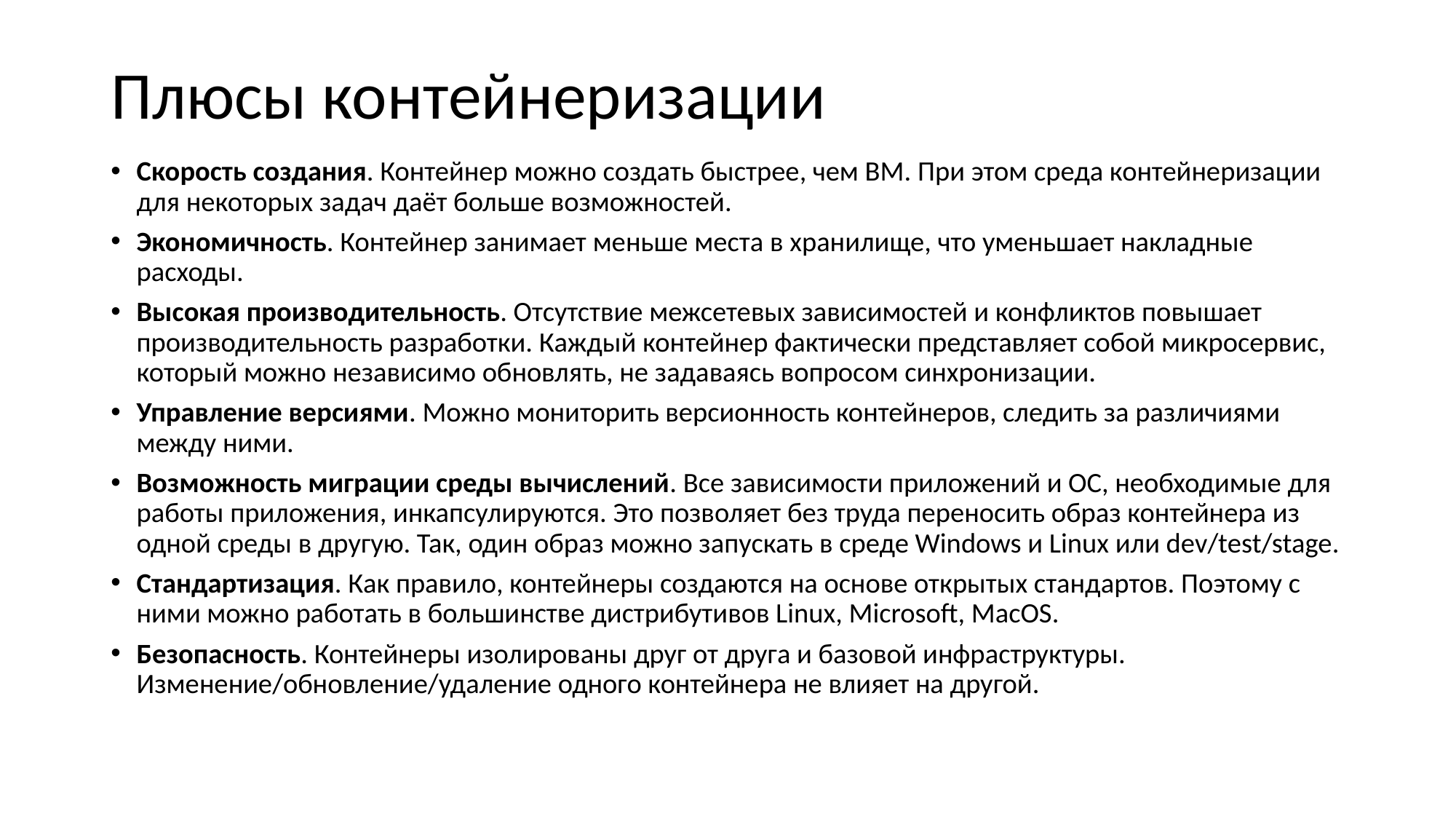

# Плюсы контейнеризации
Скорость создания. Контейнер можно создать быстрее, чем ВМ. При этом среда контейнеризации для некоторых задач даёт больше возможностей.
Экономичность. Контейнер занимает меньше места в хранилище, что уменьшает накладные расходы.
Высокая производительность. Отсутствие межсетевых зависимостей и конфликтов повышает производительность разработки. Каждый контейнер фактически представляет собой микросервис, который можно независимо обновлять, не задаваясь вопросом синхронизации.
Управление версиями. Можно мониторить версионность контейнеров, следить за различиями между ними.
Возможность миграции среды вычислений. Все зависимости приложений и ОС, необходимые для работы приложения, инкапсулируются. Это позволяет без труда переносить образ контейнера из одной среды в другую. Так, один образ можно запускать в среде Windows и Linux или dev/test/stage.
Стандартизация. Как правило, контейнеры создаются на основе открытых стандартов. Поэтому с ними можно работать в большинстве дистрибутивов Linux, Microsoft, MacOS.
Безопасность. Контейнеры изолированы друг от друга и базовой инфраструктуры. Изменение/обновление/удаление одного контейнера не влияет на другой.